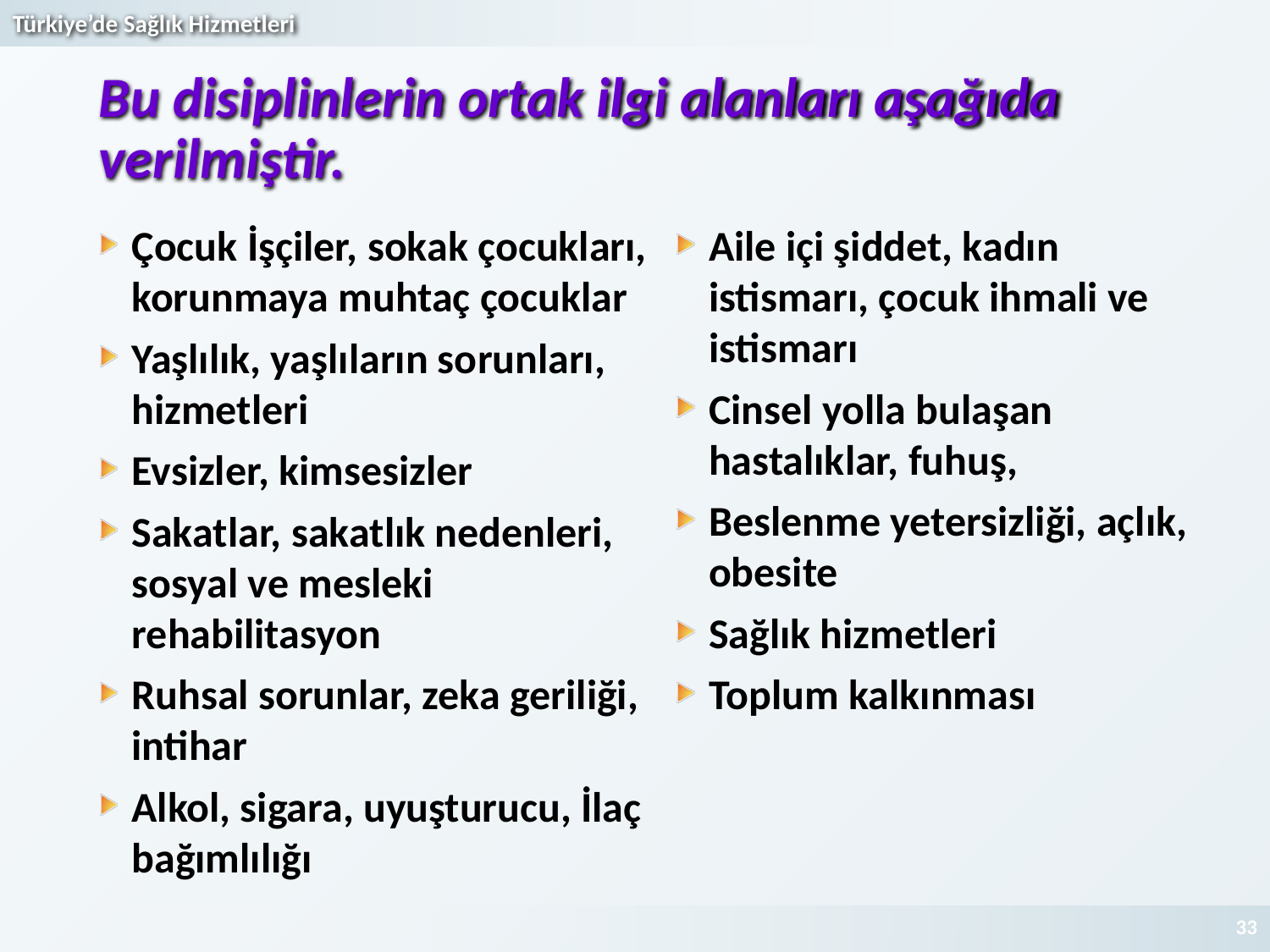

# Bu disiplinlerin ortak ilgi alanları aşağıda verilmiştir.
Çocuk İşçiler, sokak çocukları, korunmaya muhtaç çocuklar
Yaşlılık, yaşlıların sorunları, hizmetleri
Evsizler, kimsesizler
Sakatlar, sakatlık nedenleri, sosyal ve mesleki rehabilitasyon
Ruhsal sorunlar, zeka geriliği, intihar
Alkol, sigara, uyuşturucu, İlaç bağımlılığı
Aile içi şiddet, kadın istismarı, çocuk ihmali ve istismarı
Cinsel yolla bulaşan hastalıklar, fuhuş,
Beslenme yetersizliği, açlık, obesite
Sağlık hizmetleri
Toplum kalkınması
33